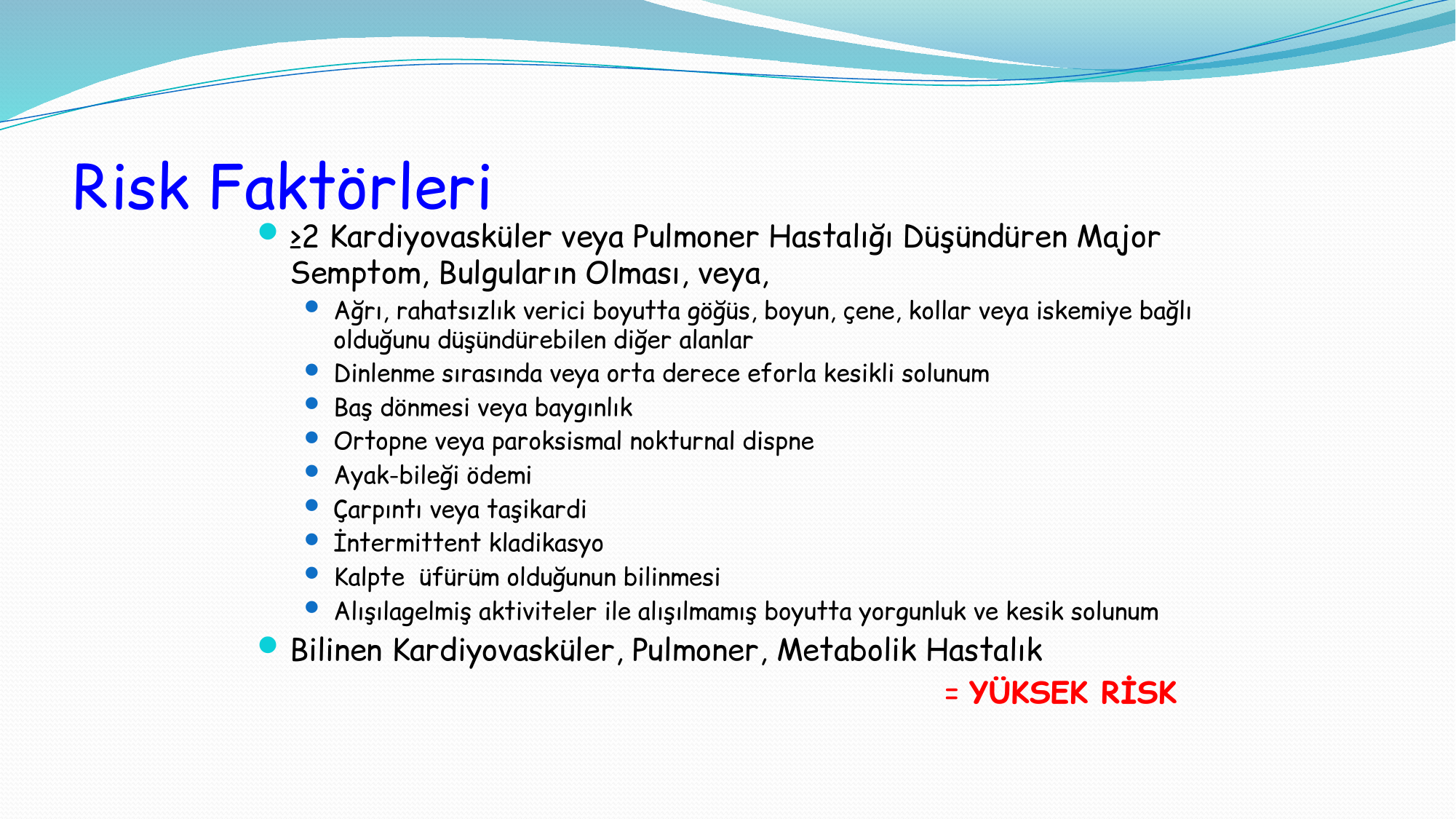

# Risk Faktörleri
≥2 Kardiyovasküler veya Pulmoner Hastalığı Düşündüren Major Semptom, Bulguların Olması, veya,
Ağrı, rahatsızlık verici boyutta göğüs, boyun, çene, kollar veya iskemiye bağlı olduğunu düşündürebilen diğer alanlar
Dinlenme sırasında veya orta derece eforla kesikli solunum
Baş dönmesi veya baygınlık
Ortopne veya paroksismal nokturnal dispne
Ayak-bileği ödemi
Çarpıntı veya taşikardi
İntermittent kladikasyo
Kalpte  üfürüm olduğunun bilinmesi
Alışılagelmiş aktiviteler ile alışılmamış boyutta yorgunluk ve kesik solunum
Bilinen Kardiyovasküler, Pulmoner, Metabolik Hastalık
							= YÜKSEK RİSK